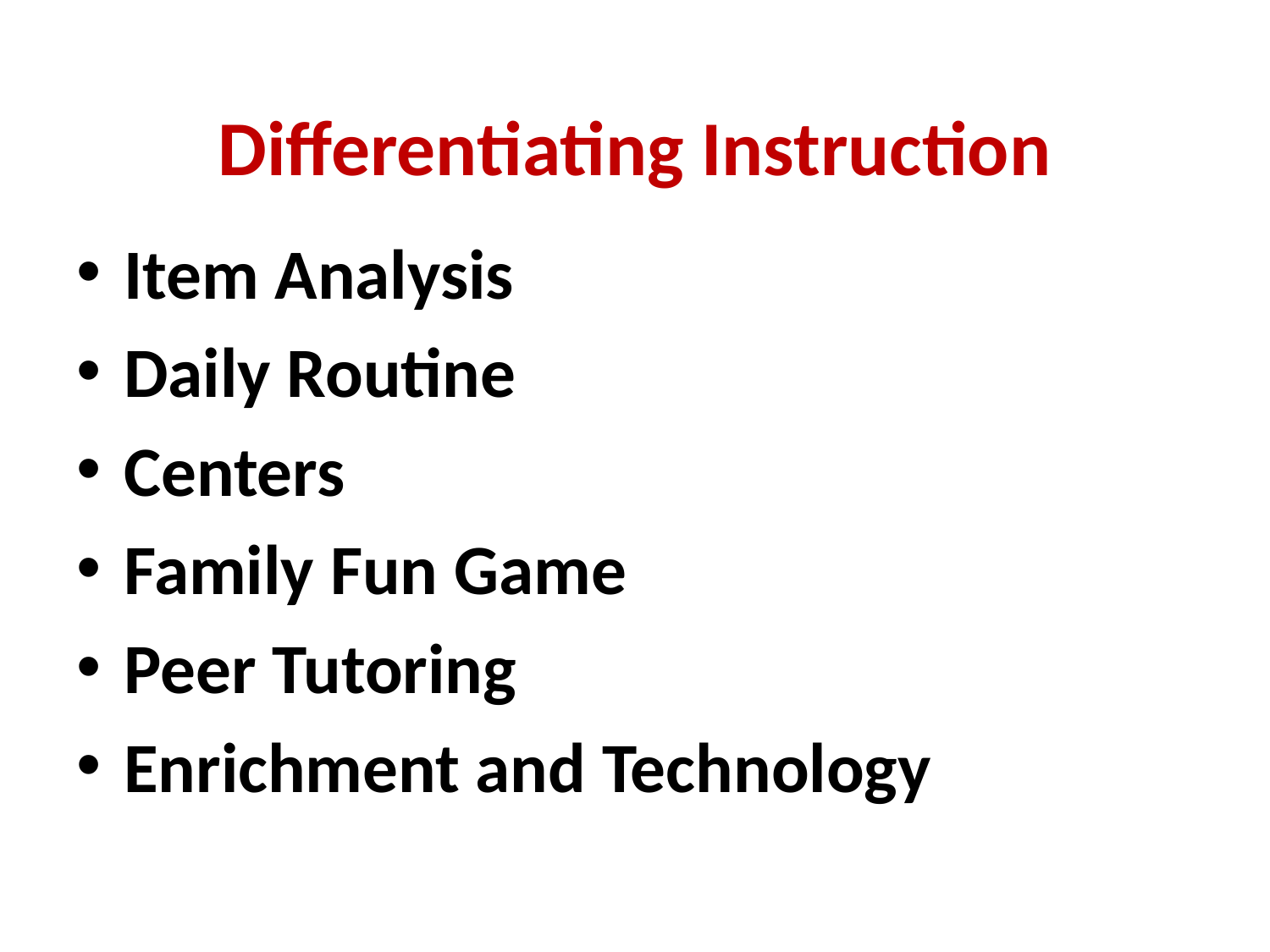

# Differentiating Instruction
Item Analysis
Daily Routine
Centers
Family Fun Game
Peer Tutoring
Enrichment and Technology